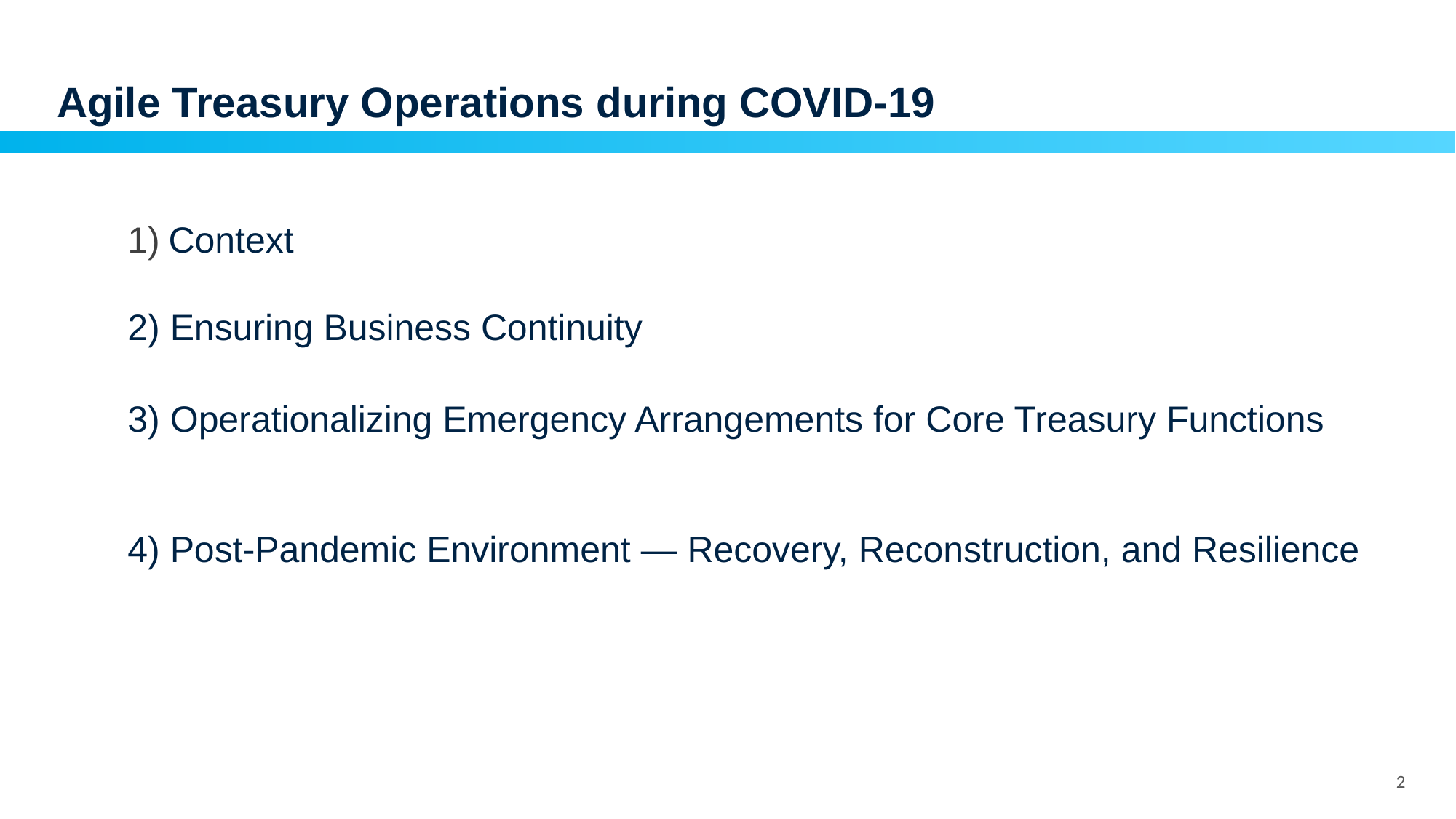

# Agile Treasury Operations during COVID-19
Context

2) Ensuring Business Continuity

3) Operationalizing Emergency Arrangements for Core Treasury Functions

4) Post-Pandemic Environment — Recovery, Reconstruction, and Resilience

2